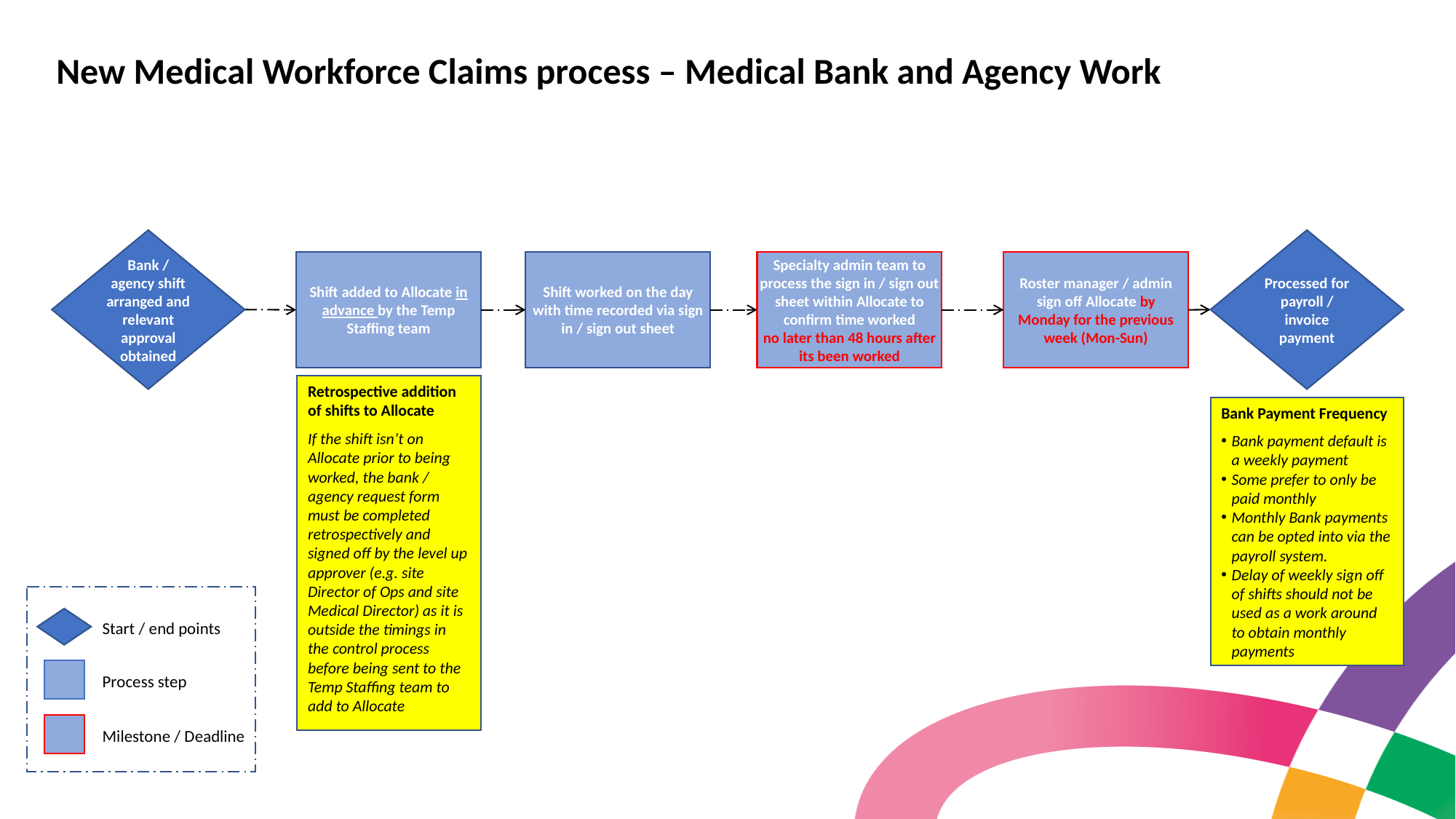

New Medical Workforce Claims process – Medical Bank and Agency Work
Bank / agency shift arranged and relevant approval obtained
Processed for payroll / invoice payment
Shift added to Allocate in advance by the Temp Staffing team
Shift worked on the day with time recorded via sign in / sign out sheet
Specialty admin team to process the sign in / sign out sheet within Allocate to confirm time worked
no later than 48 hours after its been worked
Roster manager / admin sign off Allocate by Monday for the previous week (Mon-Sun)
Retrospective addition of shifts to Allocate
If the shift isn’t on Allocate prior to being worked, the bank / agency request form must be completed retrospectively and signed off by the level up approver (e.g. site Director of Ops and site Medical Director) as it is outside the timings in the control process before being sent to the Temp Staffing team to add to Allocate
Bank Payment Frequency
Bank payment default is a weekly payment
Some prefer to only be paid monthly
Monthly Bank payments can be opted into via the payroll system.
Delay of weekly sign off of shifts should not be used as a work around to obtain monthly payments

Start / end points

Process step

Milestone / Deadline